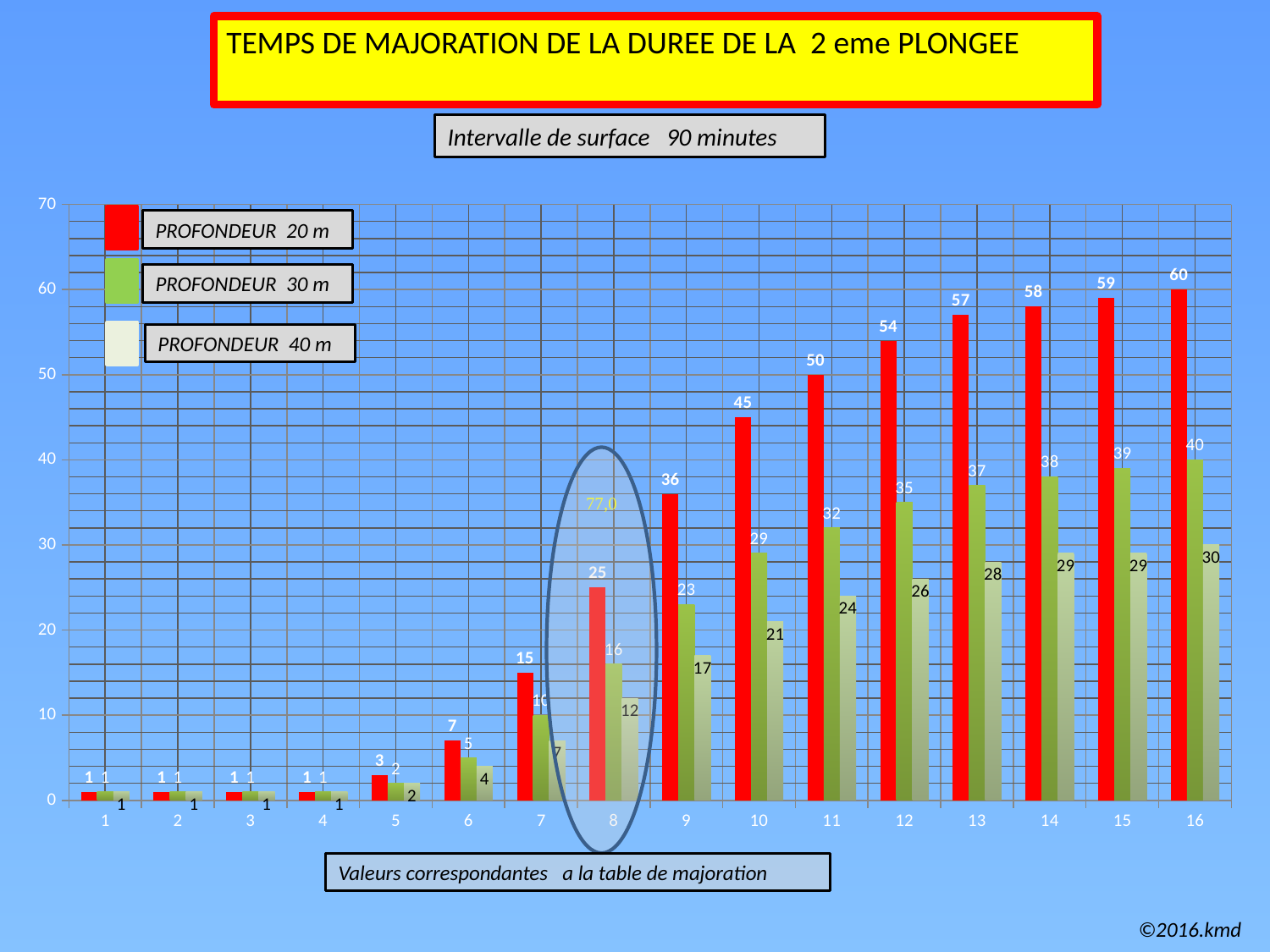

TEMPS DE MAJORATION DE LA DUREE DE LA  2 eme PLONGEE

Intervalle de surface   90 minutes

### Chart

| Category |  |  |  |
|---|---|---|---|
PROFONDEUR  20 m

PROFONDEUR  30 m

PROFONDEUR  40 m

77,0
Valeurs correspondantes   a la table de majoration
©2016.kmd